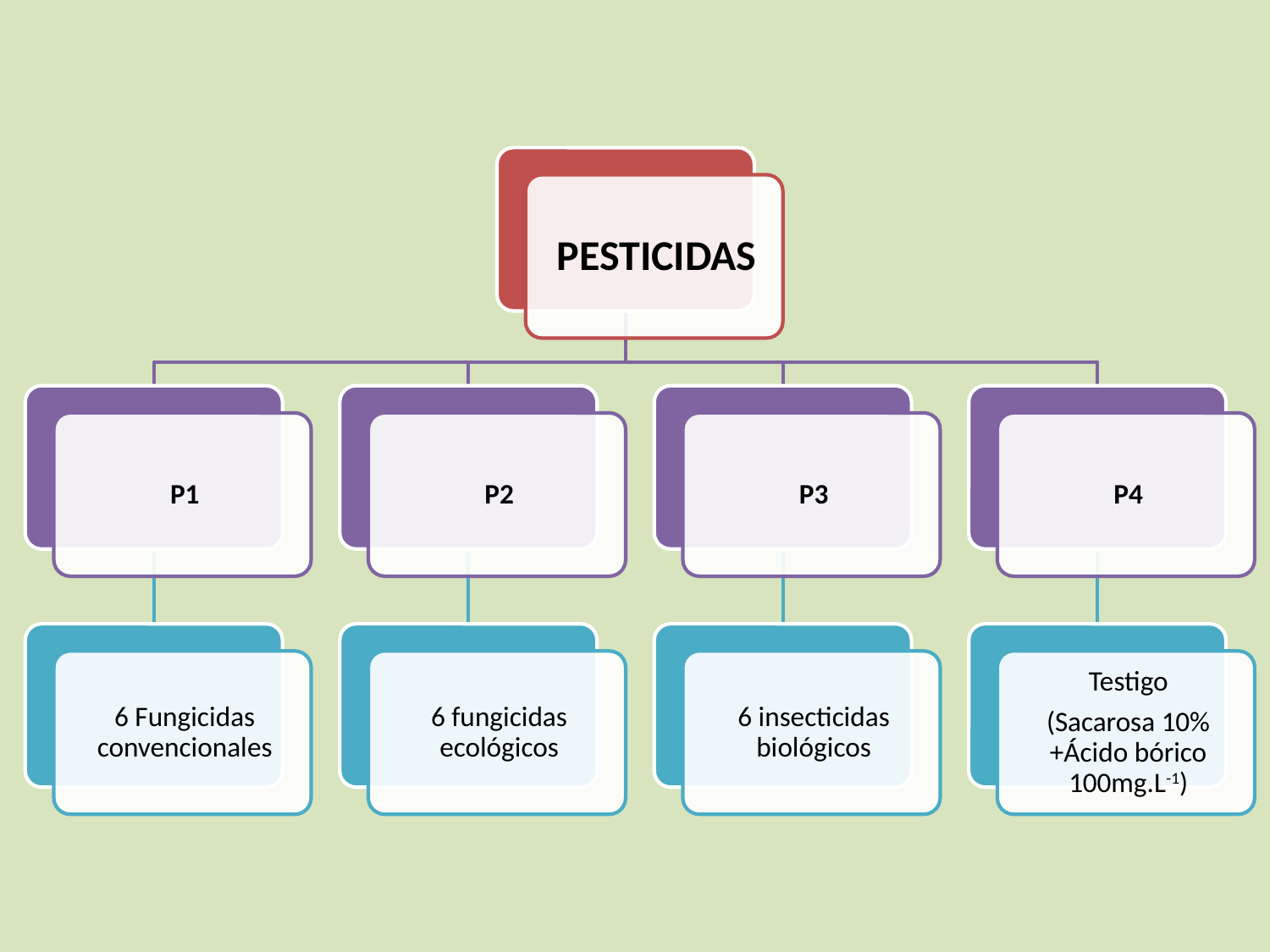

PESTICIDAS
P1
6 Fungicidas convencionales
P2
6 fungicidas ecológicos
P3
6 insecticidas biológicos
P4
Testigo
(Sacarosa 10% +Ácido bórico 100mg.L-1)